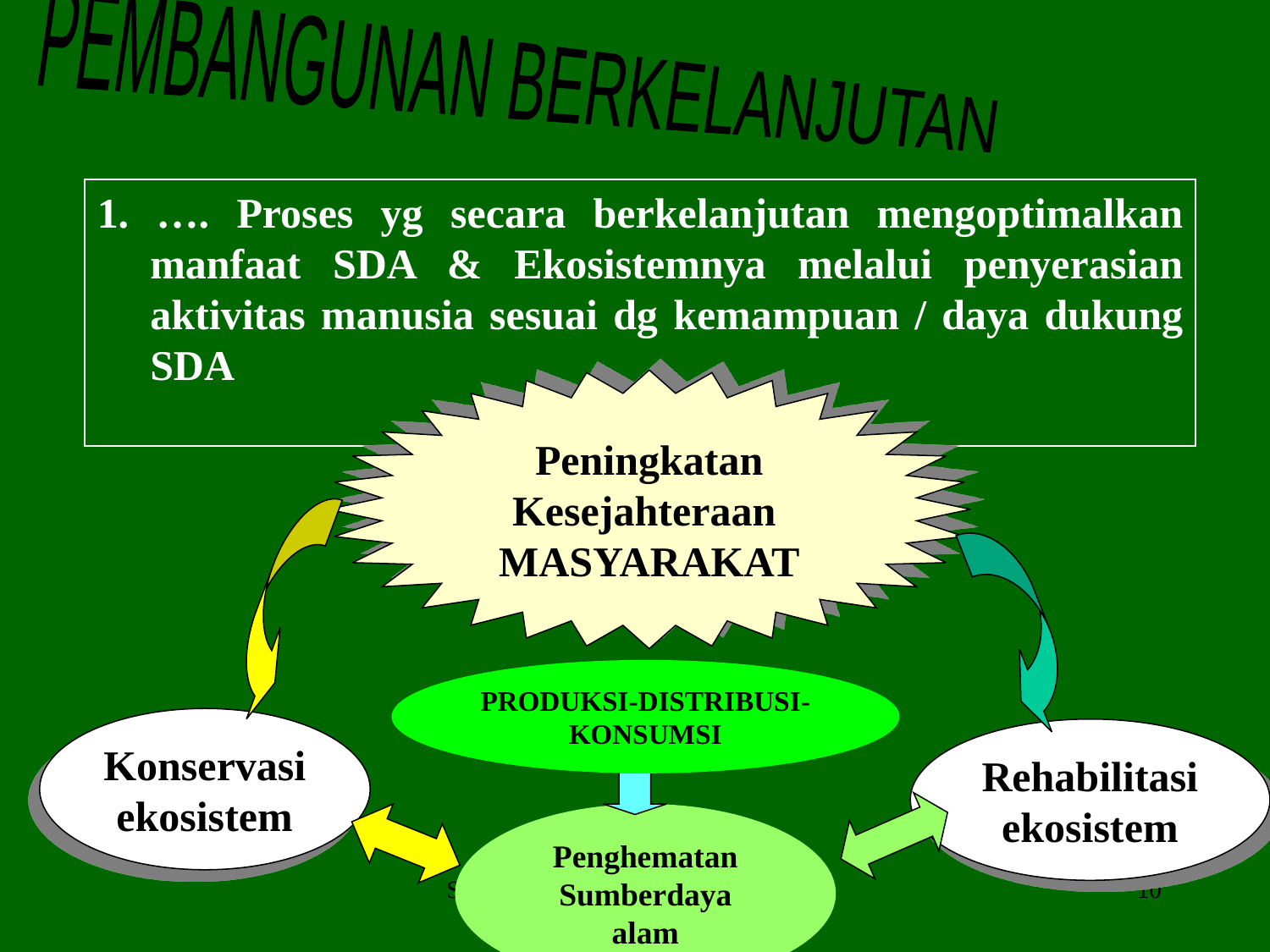

PEMBANGUNAN BERKELANJUTAN
1. …. Proses yg secara berkelanjutan mengoptimalkan manfaat SDA & Ekosistemnya melalui penyerasian aktivitas manusia sesuai dg kemampuan / daya dukung SDA

Peningkatan Kesejahteraan  MASYARAKAT

PRODUKSI-DISTRIBUSI-KONSUMSI
Konservasi ekosistem
Rehabilitasi ekosistem

Penghematan Sumberdaya alam

Soemarno, 2007
10